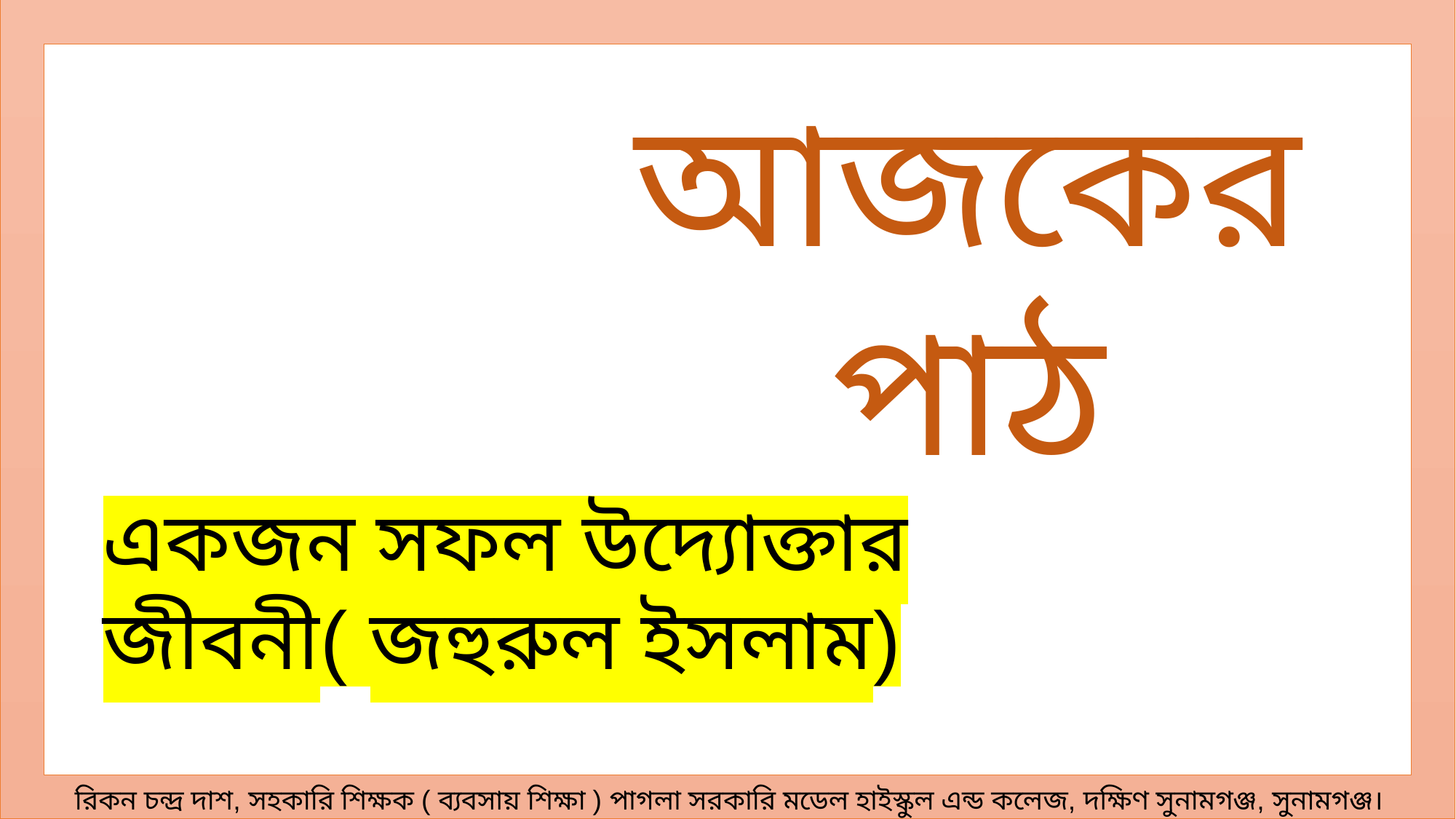

আজকের পাঠ
একজন সফল উদ্যোক্তার জীবনী( জহুরুল ইসলাম)